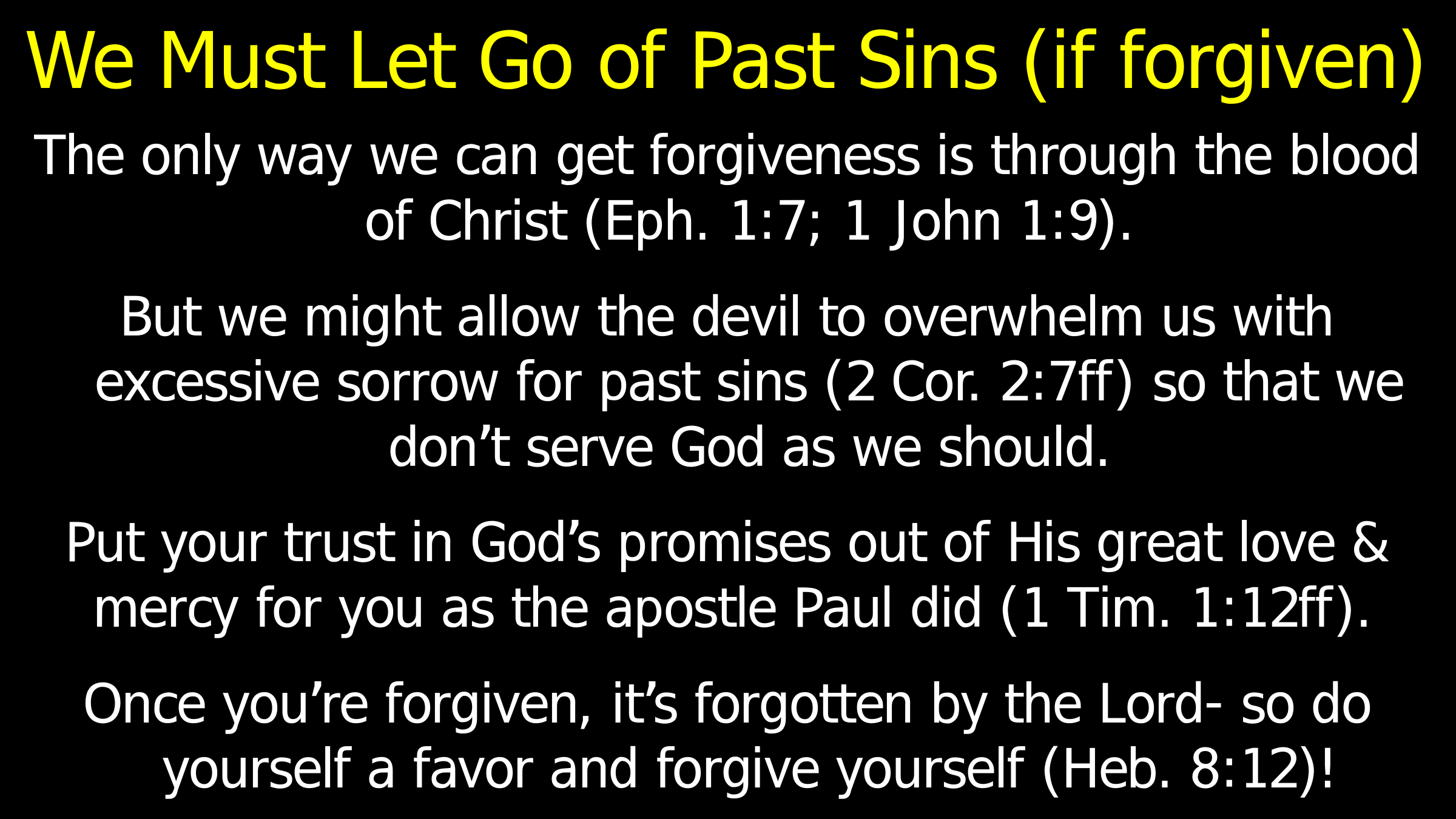

# We Must Let Go of Past Sins (if forgiven)
The only way we can get forgiveness is through the blood of Christ (Eph. 1:7; 1 John 1:9).

But we might allow the devil to overwhelm us with excessive sorrow for past sins (2 Cor. 2:7ff) so that we don’t serve God as we should.

Put your trust in God’s promises out of His great love & mercy for you as the apostle Paul did (1 Tim. 1:12ff).

Once you’re forgiven, it’s forgotten by the Lord- so do yourself a favor and forgive yourself (Heb. 8:12)!